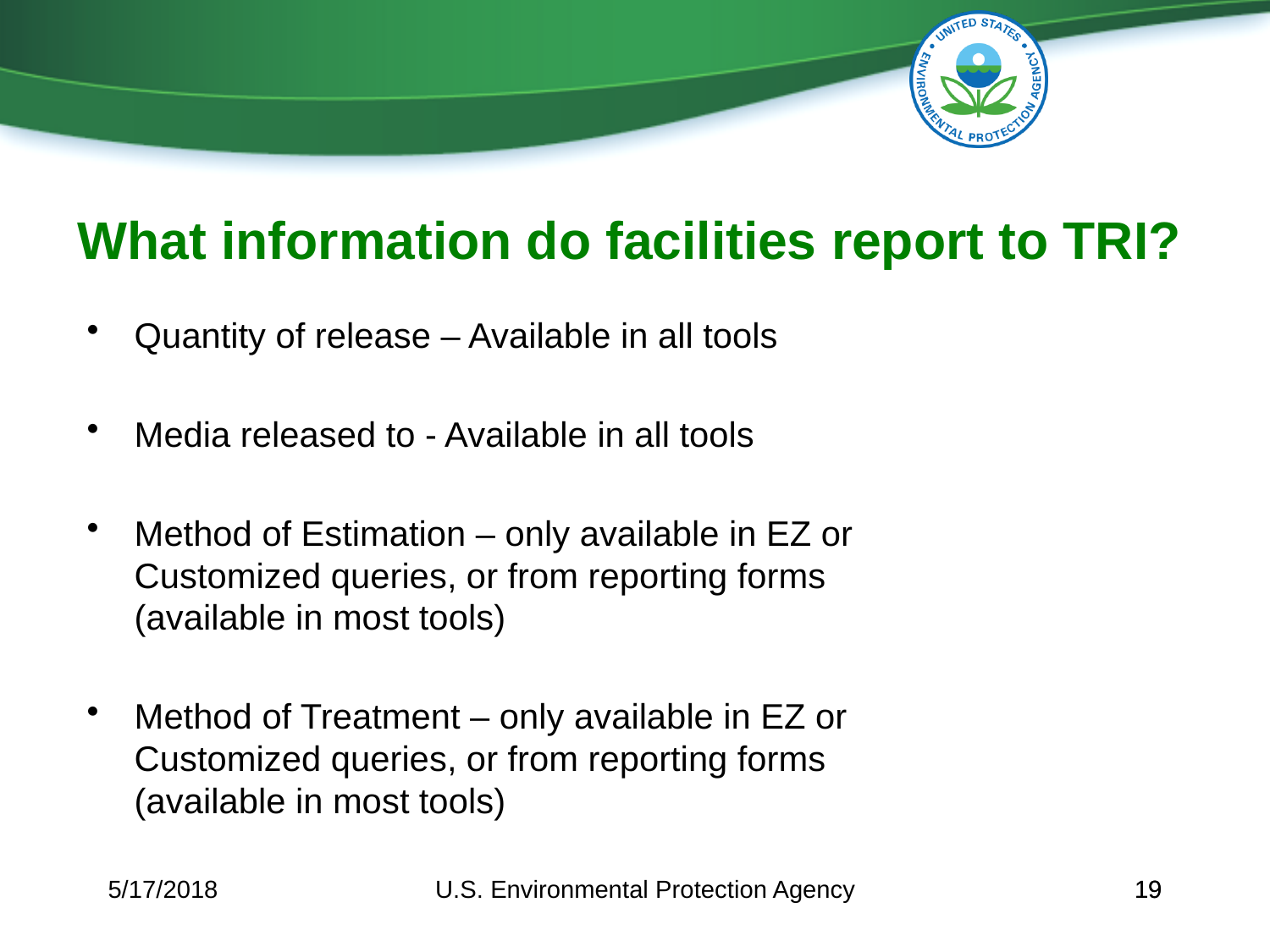

# What information do facilities report to TRI?
Quantity of release – Available in all tools

Media released to - Available in all tools

Method of Estimation – only available in EZ or Customized queries, or from reporting forms (available in most tools)

Method of Treatment – only available in EZ or Customized queries, or from reporting forms (available in most tools)
5/17/2018
U.S. Environmental Protection Agency
19
19